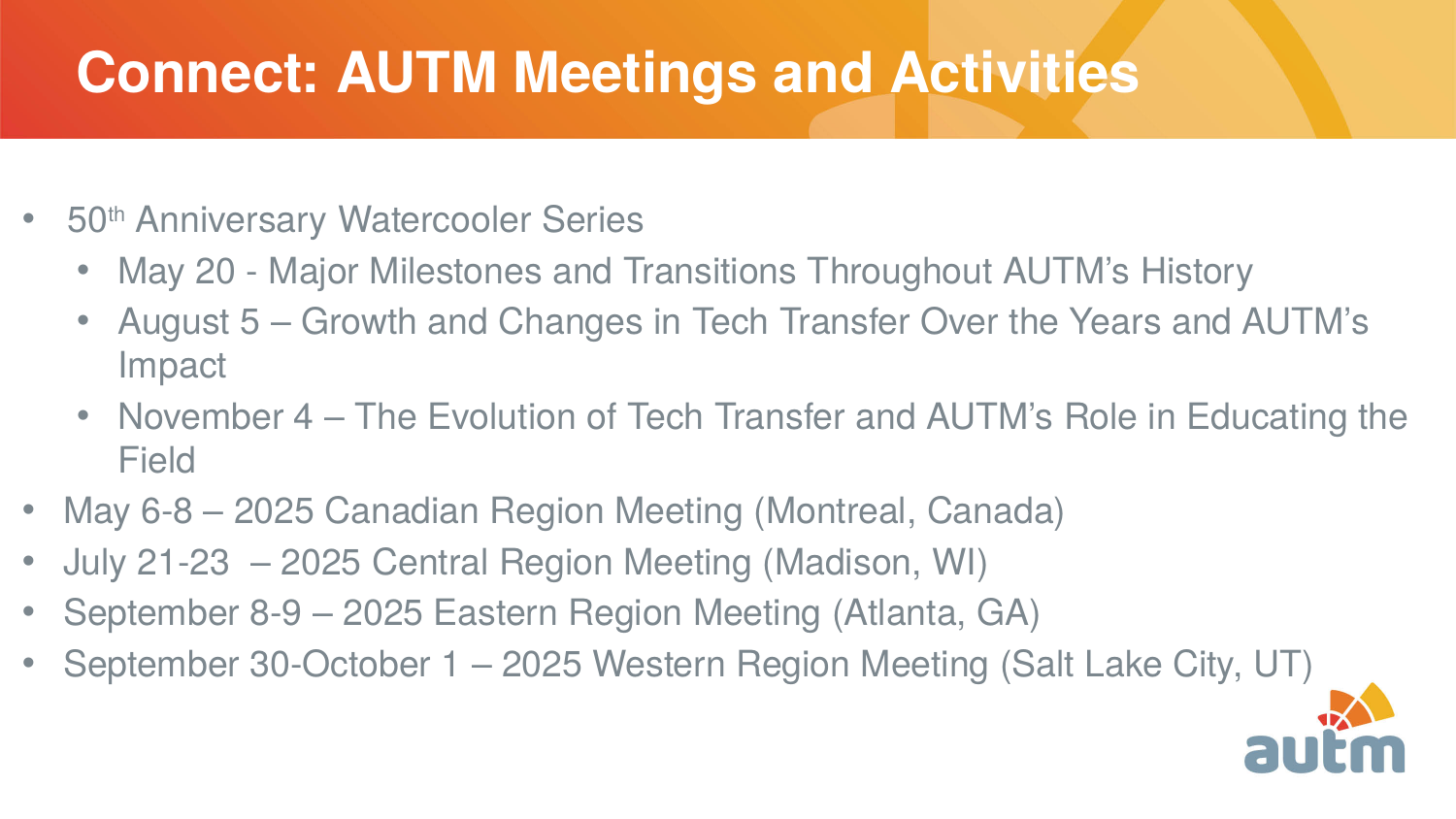

# Connect: AUTM Meetings and Activities

50th Anniversary Watercooler Series
May 20 - Major Milestones and Transitions Throughout AUTM’s History
August 5 – Growth and Changes in Tech Transfer Over the Years and AUTM’s Impact
November 4 – The Evolution of Tech Transfer and AUTM’s Role in Educating the Field
May 6-8 – 2025 Canadian Region Meeting (Montreal, Canada)
July 21-23  – 2025 Central Region Meeting (Madison, WI)
September 8-9 – 2025 Eastern Region Meeting (Atlanta, GA)
September 30-October 1 – 2025 Western Region Meeting (Salt Lake City, UT)